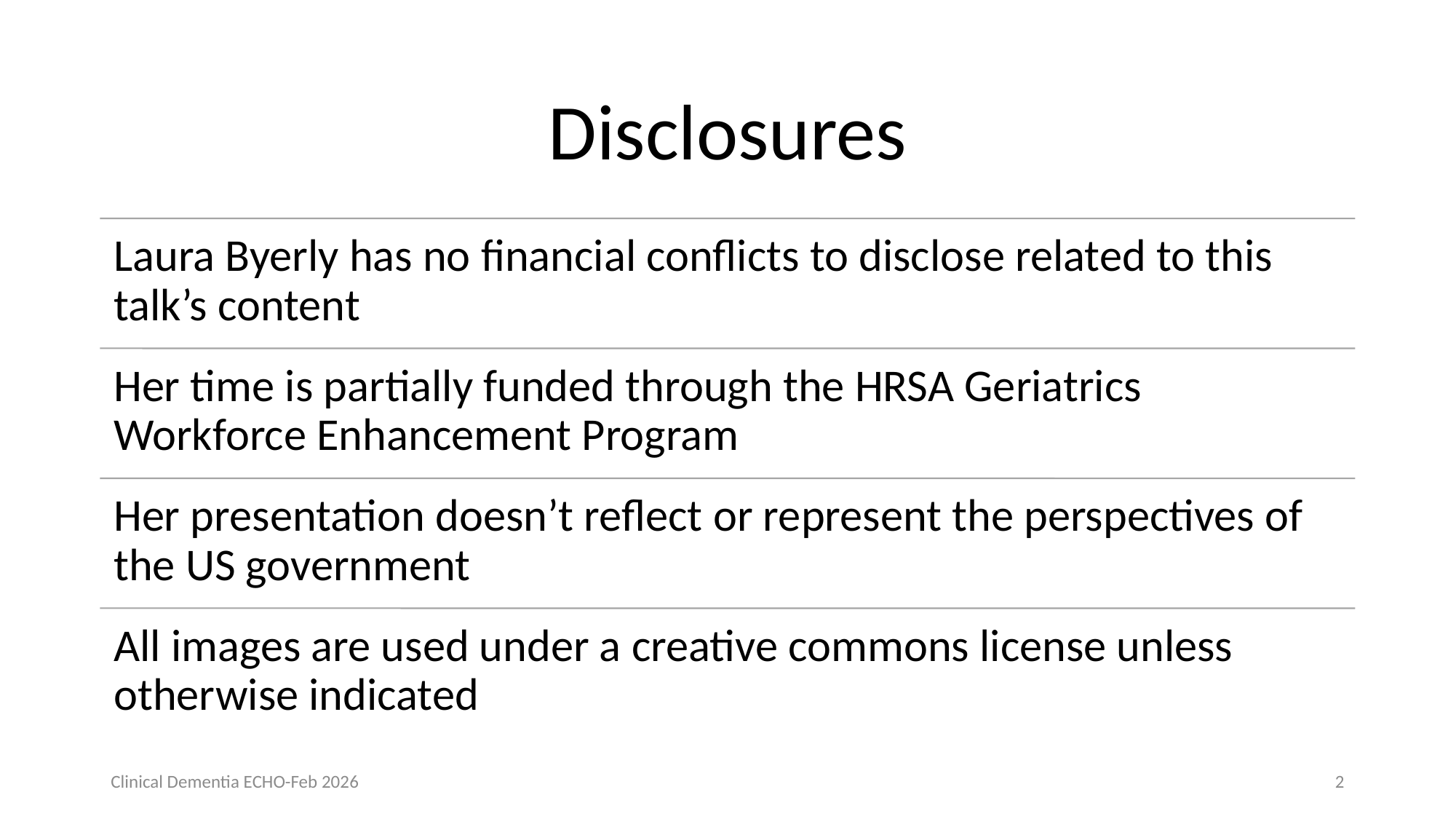

# Disclosures
Laura Byerly has no financial conflicts to disclose related to this talk’s content
Her time is partially funded through the HRSA Geriatrics Workforce Enhancement Program
Her presentation doesn’t reflect or represent the perspectives of the US government
All images are used under a creative commons license unless otherwise indicated
Clinical Dementia ECHO-Feb 2026
2